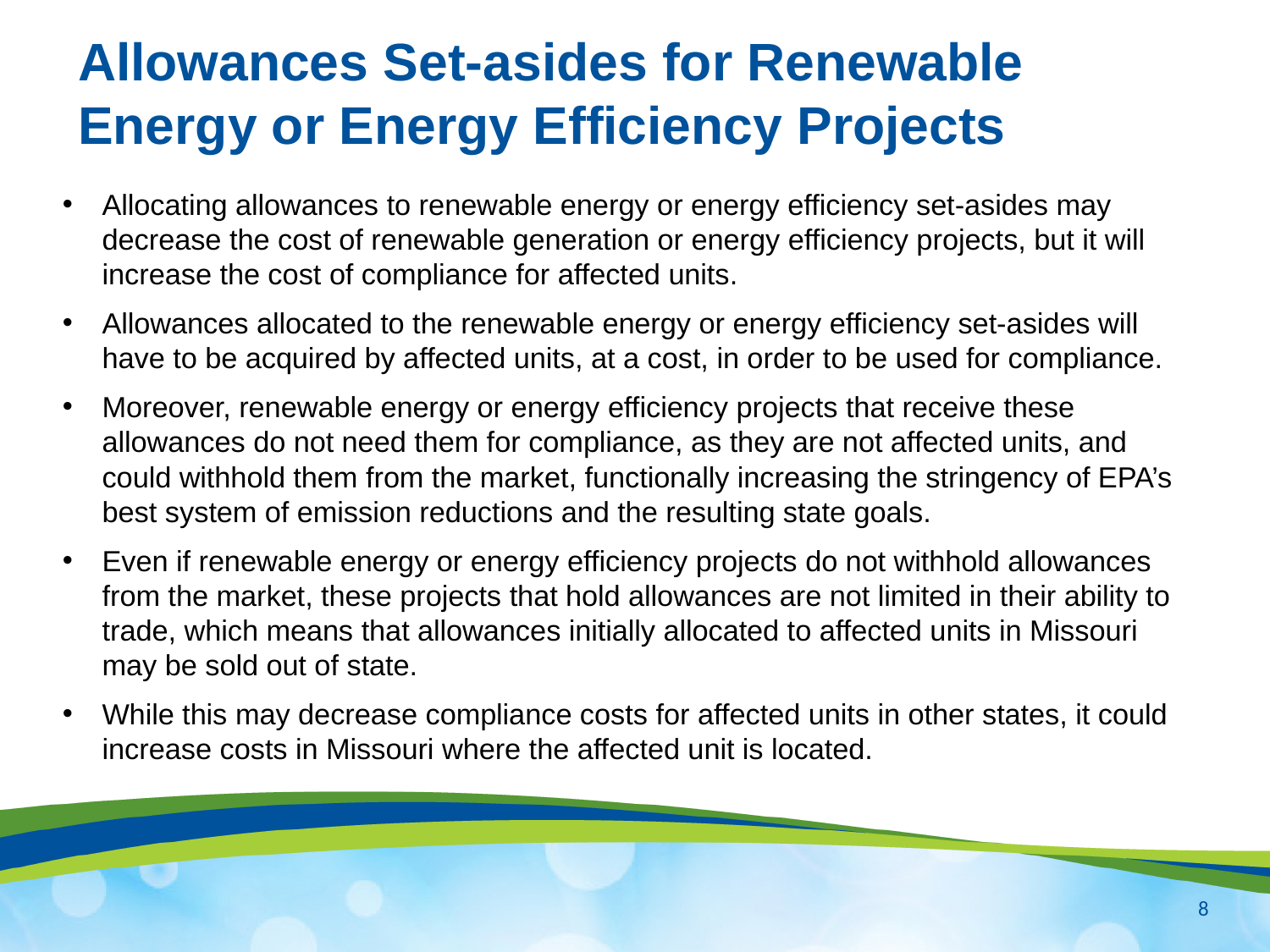

# Allowances Set-asides for Renewable Energy or Energy Efficiency Projects
Allocating allowances to renewable energy or energy efficiency set-asides may decrease the cost of renewable generation or energy efficiency projects, but it will increase the cost of compliance for affected units.
Allowances allocated to the renewable energy or energy efficiency set-asides will have to be acquired by affected units, at a cost, in order to be used for compliance.
Moreover, renewable energy or energy efficiency projects that receive these allowances do not need them for compliance, as they are not affected units, and could withhold them from the market, functionally increasing the stringency of EPA’s best system of emission reductions and the resulting state goals.
Even if renewable energy or energy efficiency projects do not withhold allowances from the market, these projects that hold allowances are not limited in their ability to trade, which means that allowances initially allocated to affected units in Missouri may be sold out of state.
While this may decrease compliance costs for affected units in other states, it could increase costs in Missouri where the affected unit is located.
8